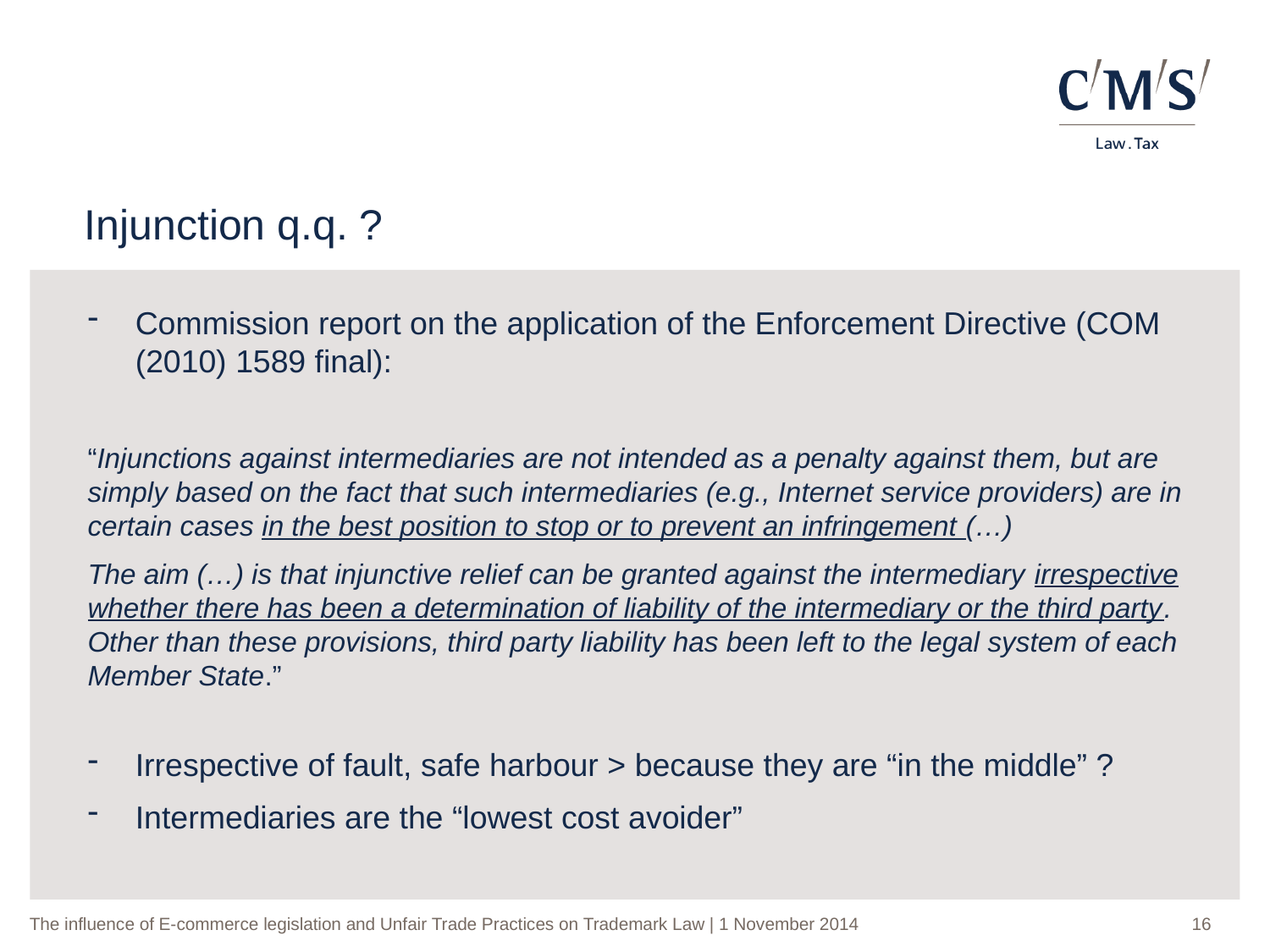

Injunction q.q. ?
Commission report on the application of the Enforcement Directive (COM (2010) 1589 final):

“Injunctions against intermediaries are not intended as a penalty against them, but are simply based on the fact that such intermediaries (e.g., Internet service providers) are in certain cases in the best position to stop or to prevent an infringement (…)
The aim (…) is that injunctive relief can be granted against the intermediary irrespective whether there has been a determination of liability of the intermediary or the third party. Other than these provisions, third party liability has been left to the legal system of each Member State.”

Irrespective of fault, safe harbour > because they are “in the middle” ?
Intermediaries are the “lowest cost avoider”

16